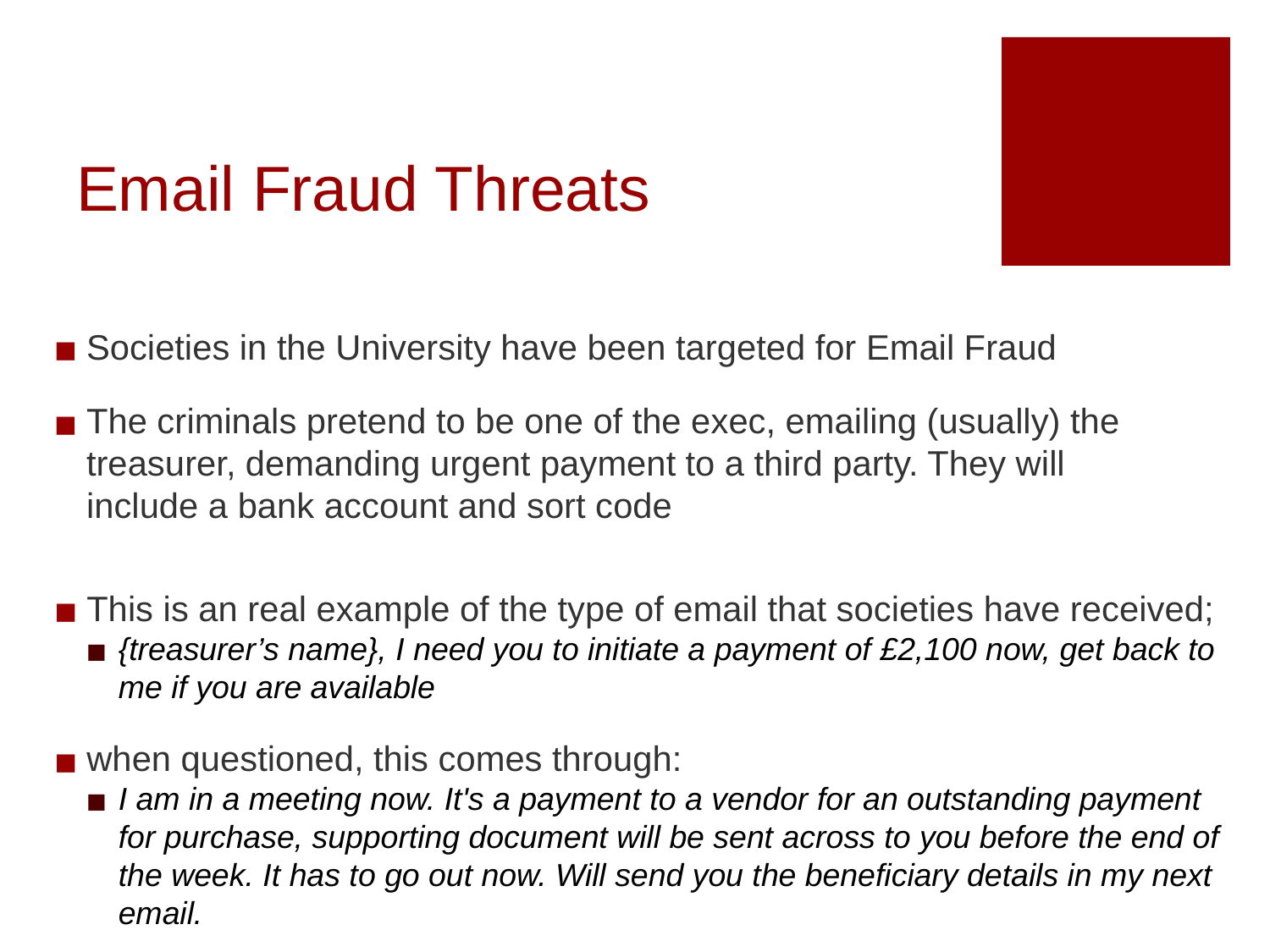

# Email Fraud Threats
Societies in the University have been targeted for Email Fraud
The criminals pretend to be one of the exec, emailing (usually) the treasurer, demanding urgent payment to a third party. They will include a bank account and sort code

This is an real example of the type of email that societies have received;
{treasurer’s name}, I need you to initiate a payment of £2,100 now, get back to me if you are available
when questioned, this comes through:
I am in a meeting now. It's a payment to a vendor for an outstanding payment for purchase, supporting document will be sent across to you before the end of the week. It has to go out now. Will send you the beneficiary details in my next email.